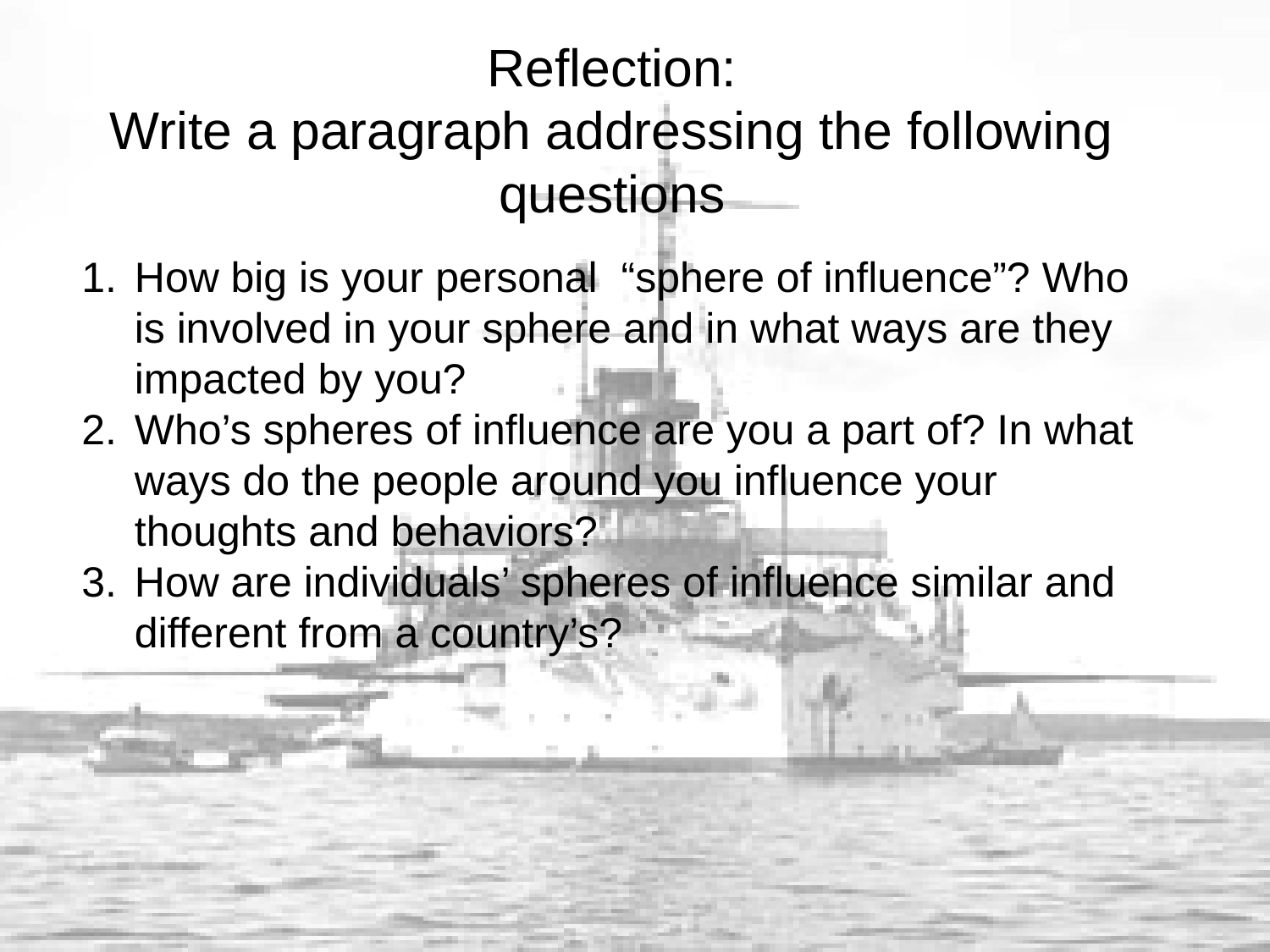

# Reflection:
Write a paragraph addressing the following questions
How big is your personal  “sphere of influence”? Who is involved in your sphere and in what ways are they impacted by you?
Who’s spheres of influence are you a part of? In what ways do the people around you influence your thoughts and behaviors?
How are individuals’ spheres of influence similar and different from a country’s?